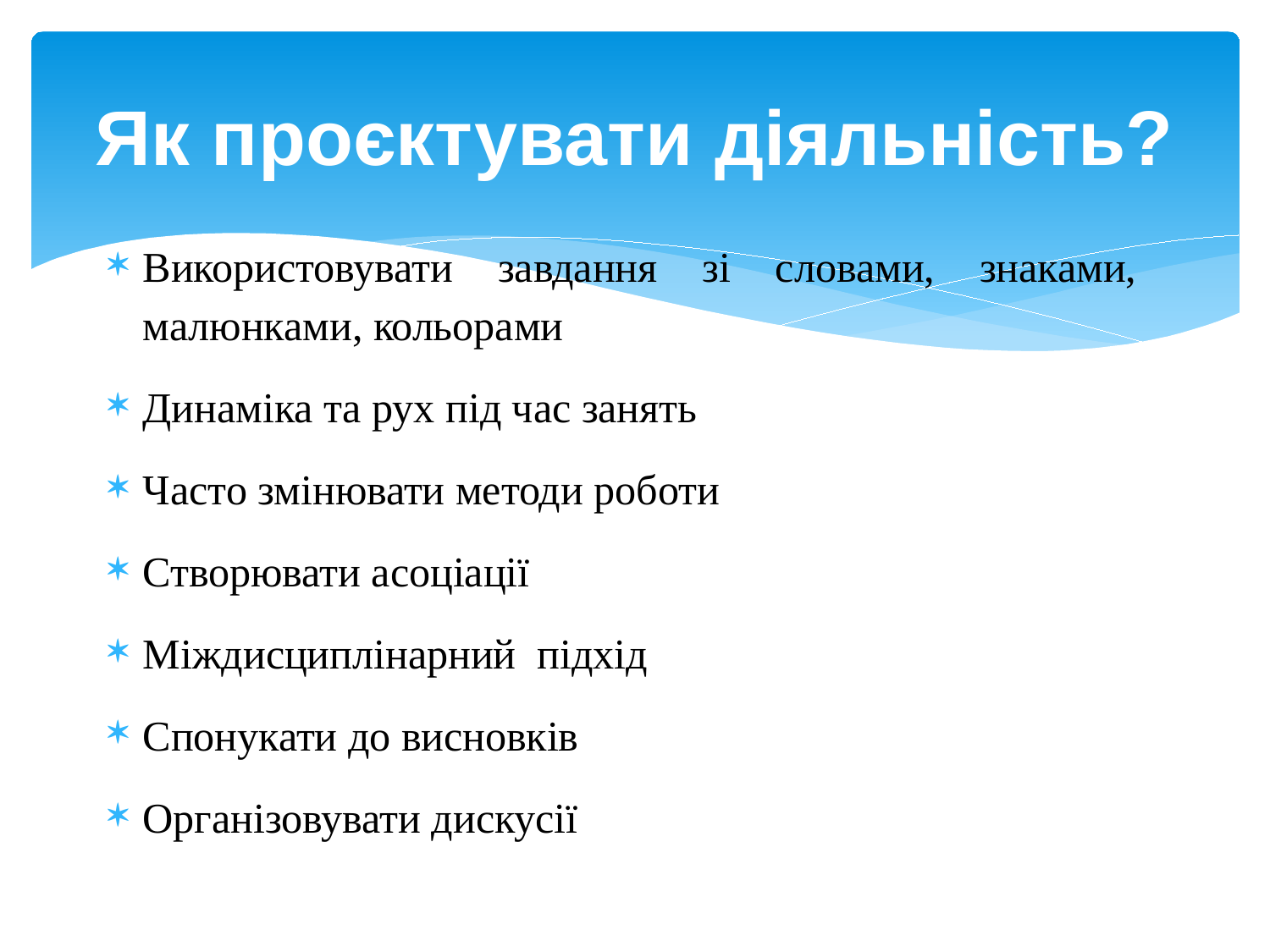

# Як проєктувати діяльність?
Використовувати завдання зі словами, знаками, малюнками, кольорами
Динаміка та рух під час занять
Часто змінювати методи роботи
Створювати асоціації
Міждисциплінарний  підхід
Спонукати до висновків
Організовувати дискусії